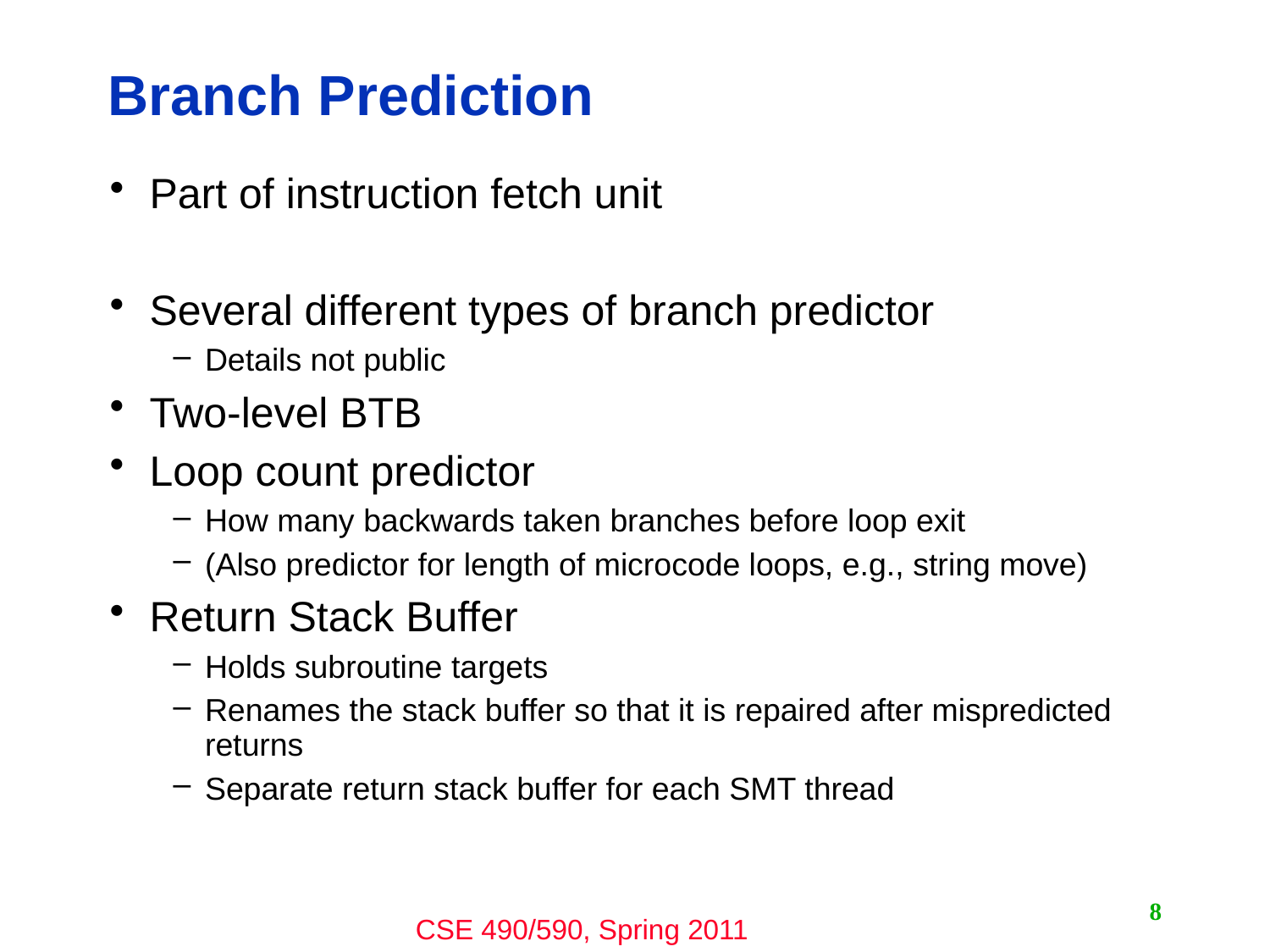

# Branch Prediction
Part of instruction fetch unit

Several different types of branch predictor
Details not public
Two-level BTB
Loop count predictor
How many backwards taken branches before loop exit
(Also predictor for length of microcode loops, e.g., string move)
Return Stack Buffer
Holds subroutine targets
Renames the stack buffer so that it is repaired after mispredicted returns
Separate return stack buffer for each SMT thread
8